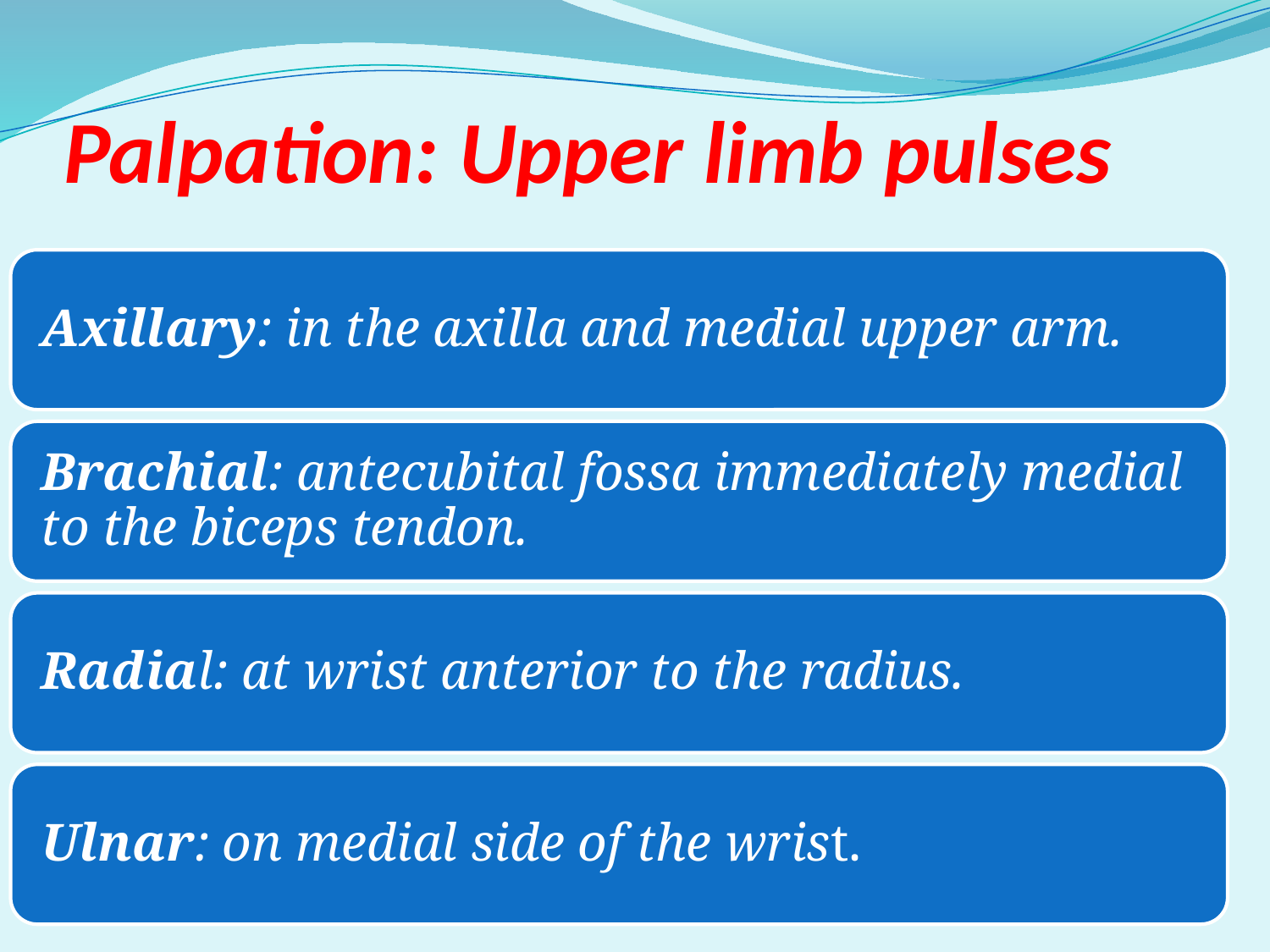

# Palpation: Upper limb pulses
Axillary: in the axilla and medial upper arm.
Brachial: antecubital fossa immediately medial to the biceps tendon.
Radial: at wrist anterior to the radius.
Ulnar: on medial side of the wrist.